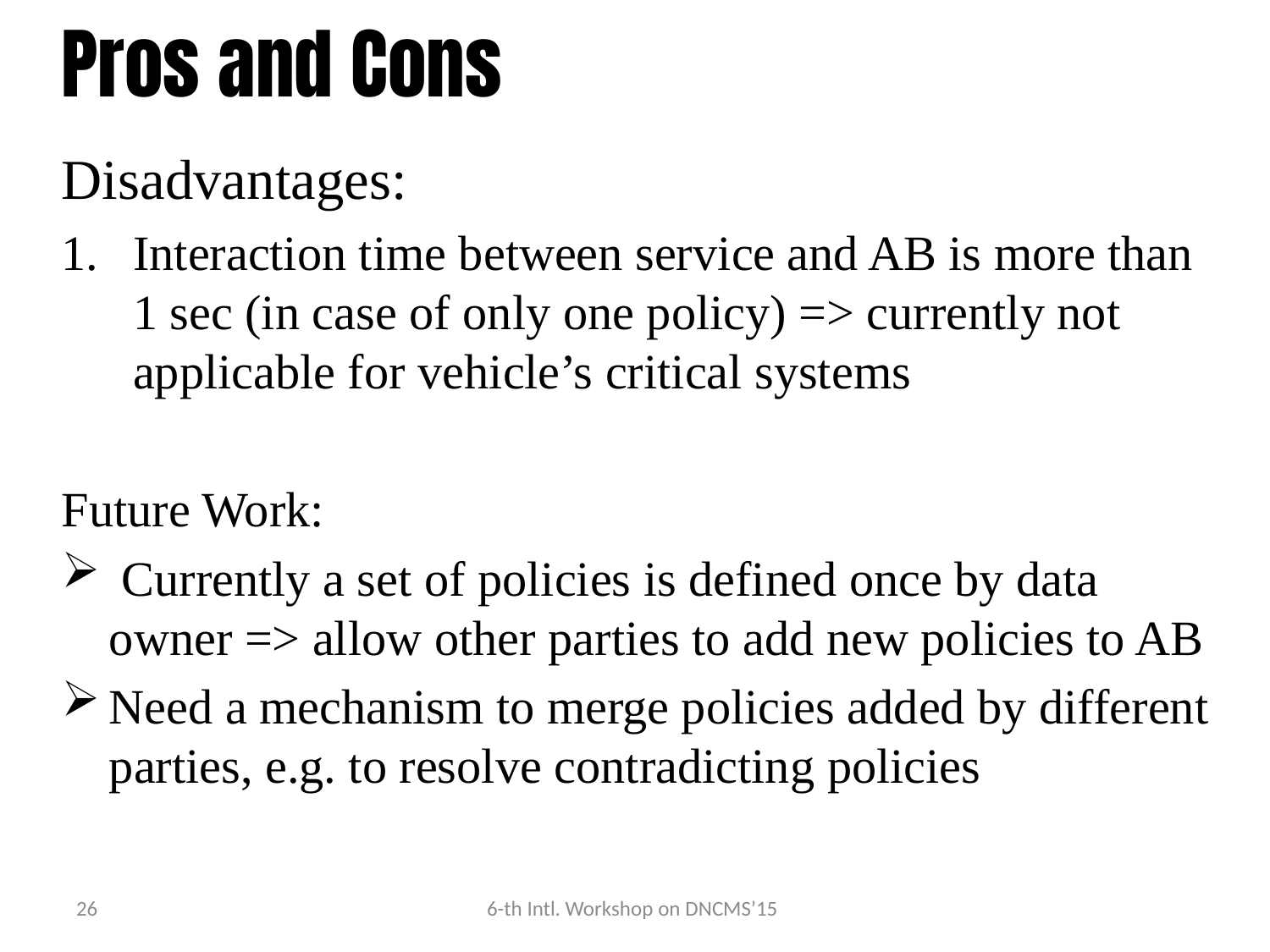

Pros and Cons

Disadvantages:
Interaction time between service and AB is more than 1 sec (in case of only one policy) => currently not applicable for vehicle’s critical systems

Future Work:
 Currently a set of policies is defined once by data owner => allow other parties to add new policies to AB
Need a mechanism to merge policies added by different parties, e.g. to resolve contradicting policies
26
6-th Intl. Workshop on DNCMS’15